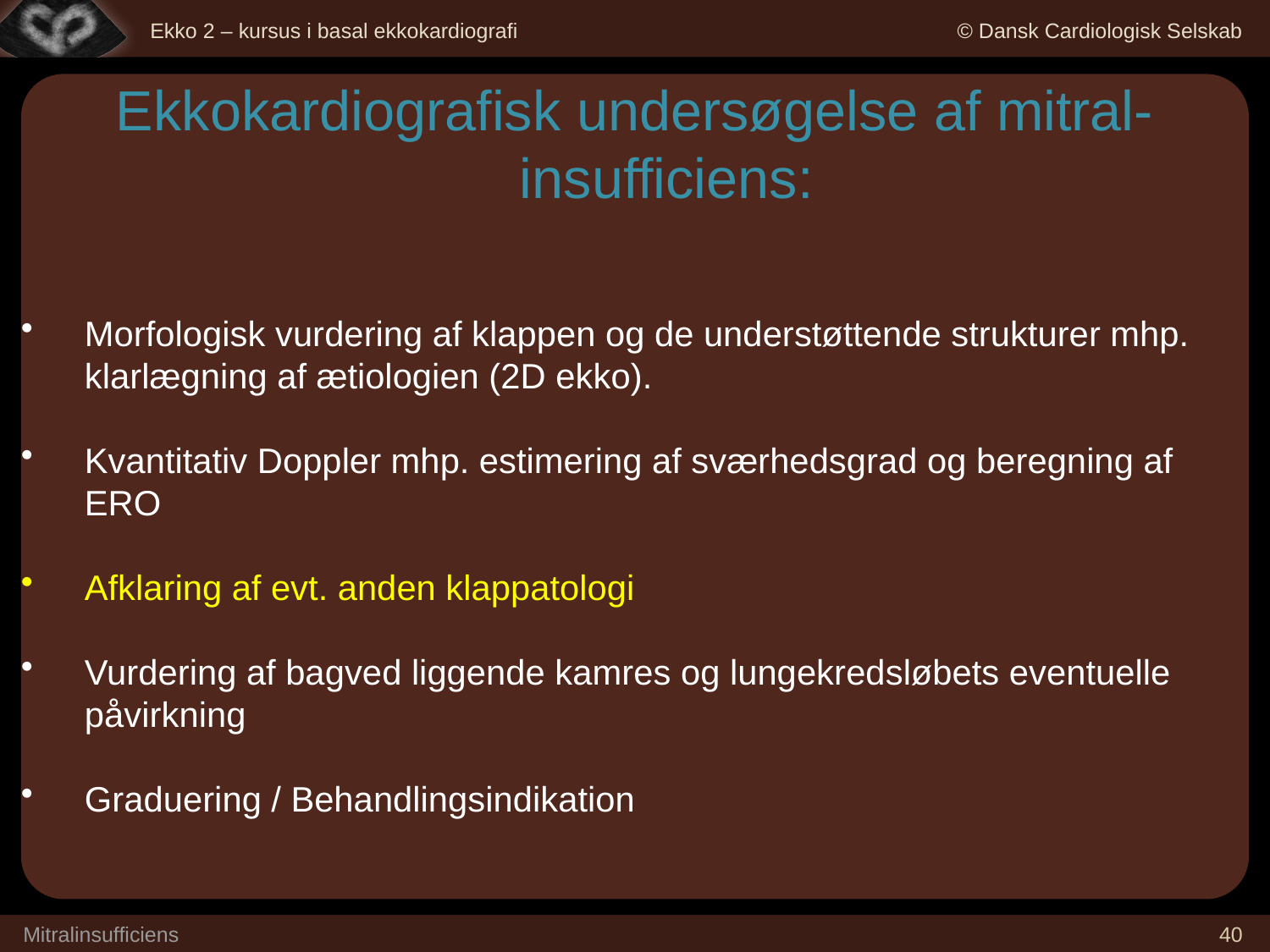

Ekkokardiografisk undersøgelse af mitral-insufficiens:

Morfologisk vurdering af klappen og de understøttende strukturer mhp. klarlægning af ætiologien (2D ekko).

Kvantitativ Doppler mhp. estimering af sværhedsgrad og beregning af ERO

Afklaring af evt. anden klappatologi

Vurdering af bagved liggende kamres og lungekredsløbets eventuelle påvirkning

Graduering / Behandlingsindikation

Mitralinsufficiens
40